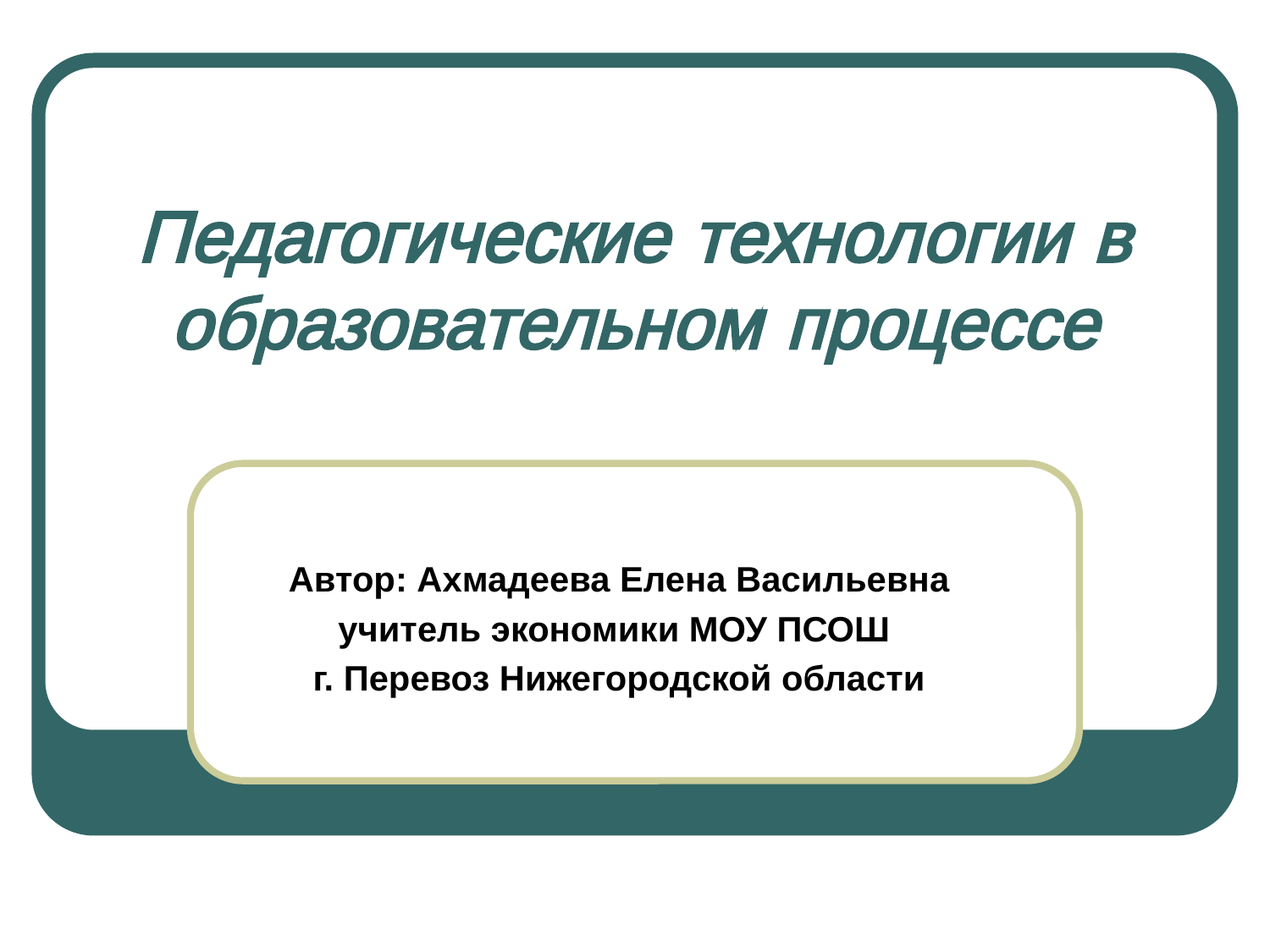

# Педагогические технологии в образовательном процессе
Автор: Ахмадеева Елена Васильевна
учитель экономики МОУ ПСОШ
г. Перевоз Нижегородской области